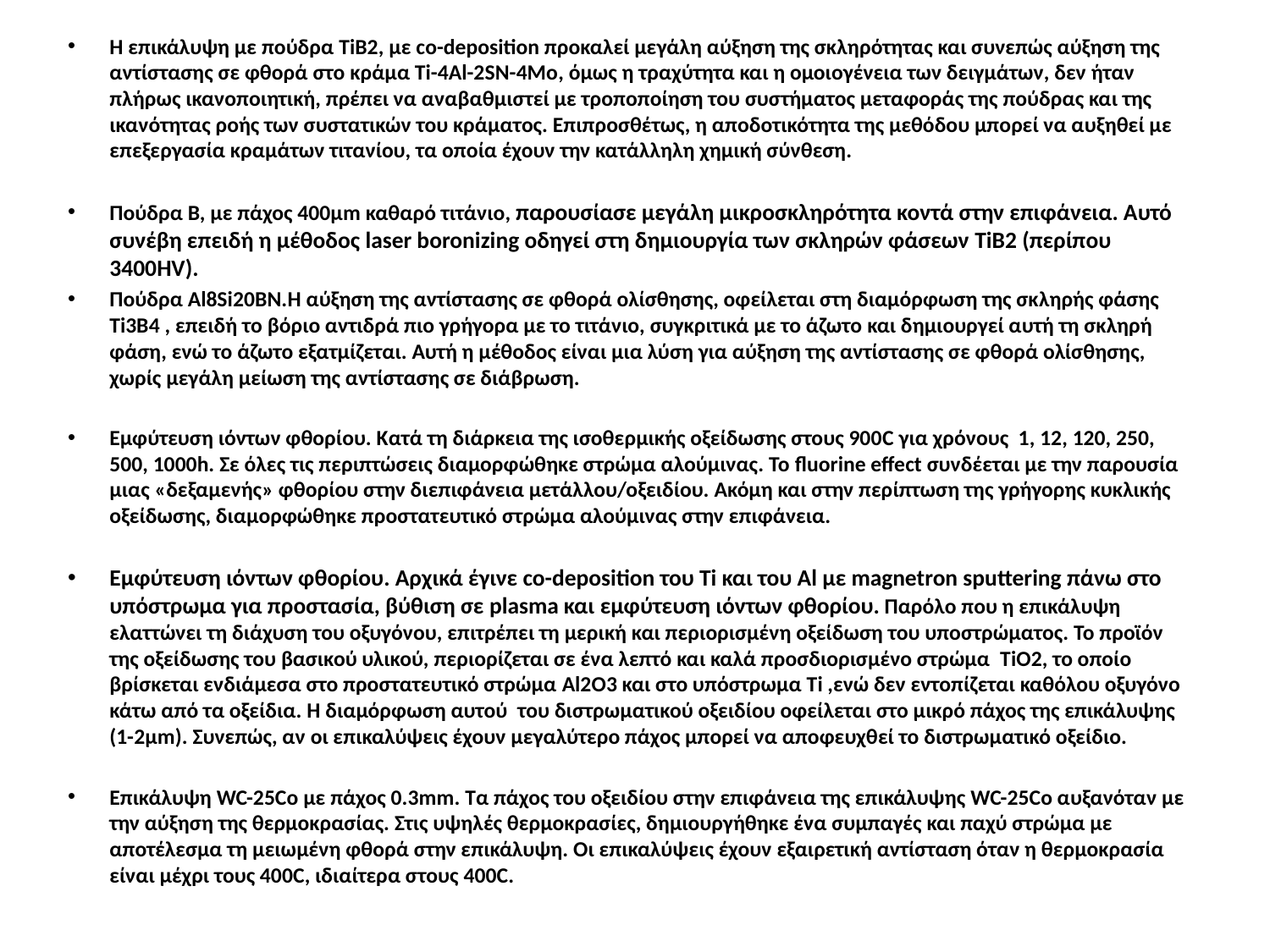

Η επικάλυψη με πούδρα TiB2, με co-deposition προκαλεί μεγάλη αύξηση της σκληρότητας και συνεπώς αύξηση της αντίστασης σε φθορά στο κράμα Ti-4Al-2SN-4Mo, όμως η τραχύτητα και η ομοιογένεια των δειγμάτων, δεν ήταν πλήρως ικανοποιητική, πρέπει να αναβαθμιστεί με τροποποίηση του συστήματος μεταφοράς της πούδρας και της ικανότητας ροής των συστατικών του κράματος. Επιπροσθέτως, η αποδοτικότητα της μεθόδου μπορεί να αυξηθεί με επεξεργασία κραμάτων τιτανίου, τα οποία έχουν την κατάλληλη χημική σύνθεση.

Πούδρα Β, με πάχος 400μm καθαρό τιτάνιο, παρουσίασε μεγάλη μικροσκληρότητα κοντά στην επιφάνεια. Αυτό συνέβη επειδή η μέθοδος laser boronizing οδηγεί στη δημιουργία των σκληρών φάσεων TiB2 (περίπου 3400HV).
Πούδρα Al8Si20BN.Η αύξηση της αντίστασης σε φθορά ολίσθησης, οφείλεται στη διαμόρφωση της σκληρής φάσης Ti3B4 , επειδή το βόριο αντιδρά πιο γρήγορα με το τιτάνιο, συγκριτικά με το άζωτο και δημιουργεί αυτή τη σκληρή φάση, ενώ το άζωτο εξατμίζεται. Αυτή η μέθοδος είναι μια λύση για αύξηση της αντίστασης σε φθορά ολίσθησης, χωρίς μεγάλη μείωση της αντίστασης σε διάβρωση.

Εμφύτευση ιόντων φθορίου. Κατά τη διάρκεια της ισοθερμικής οξείδωσης στους 900C για χρόνους  1, 12, 120, 250, 500, 1000h. Σε όλες τις περιπτώσεις διαμορφώθηκε στρώμα αλούμινας. Το fluorine effect συνδέεται με την παρουσία μιας «δεξαμενής» φθορίου στην διεπιφάνεια μετάλλου/οξειδίου. Ακόμη και στην περίπτωση της γρήγορης κυκλικής οξείδωσης, διαμορφώθηκε προστατευτικό στρώμα αλούμινας στην επιφάνεια.

Εμφύτευση ιόντων φθορίου. Αρχικά έγινε co-deposition του Ti και του Al με magnetron sputtering πάνω στο υπόστρωμα για προστασία, βύθιση σε plasma και εμφύτευση ιόντων φθορίου. Παρόλο που η επικάλυψη ελαττώνει τη διάχυση του οξυγόνου, επιτρέπει τη μερική και περιορισμένη οξείδωση του υποστρώματος. Το προϊόν της οξείδωσης του βασικού υλικού, περιορίζεται σε ένα λεπτό και καλά προσδιορισμένο στρώμα  TiO2, το οποίο βρίσκεται ενδιάμεσα στο προστατευτικό στρώμα Al2O3 και στο υπόστρωμα Ti ,ενώ δεν εντοπίζεται καθόλου οξυγόνο κάτω από τα οξείδια. Η διαμόρφωση αυτού  του διστρωματικού οξειδίου οφείλεται στο μικρό πάχος της επικάλυψης (1-2μm). Συνεπώς, αν οι επικαλύψεις έχουν μεγαλύτερο πάχος μπορεί να αποφευχθεί το διστρωματικό οξείδιο.

Επικάλυψη WC-25Co με πάχος 0.3mm. Τα πάχος του οξειδίου στην επιφάνεια της επικάλυψης WC-25Co αυξανόταν με την αύξηση της θερμοκρασίας. Στις υψηλές θερμοκρασίες, δημιουργήθηκε ένα συμπαγές και παχύ στρώμα με αποτέλεσμα τη μειωμένη φθορά στην επικάλυψη. Οι επικαλύψεις έχουν εξαιρετική αντίσταση όταν η θερμοκρασία είναι μέχρι τους 400C, ιδιαίτερα στους 400C.